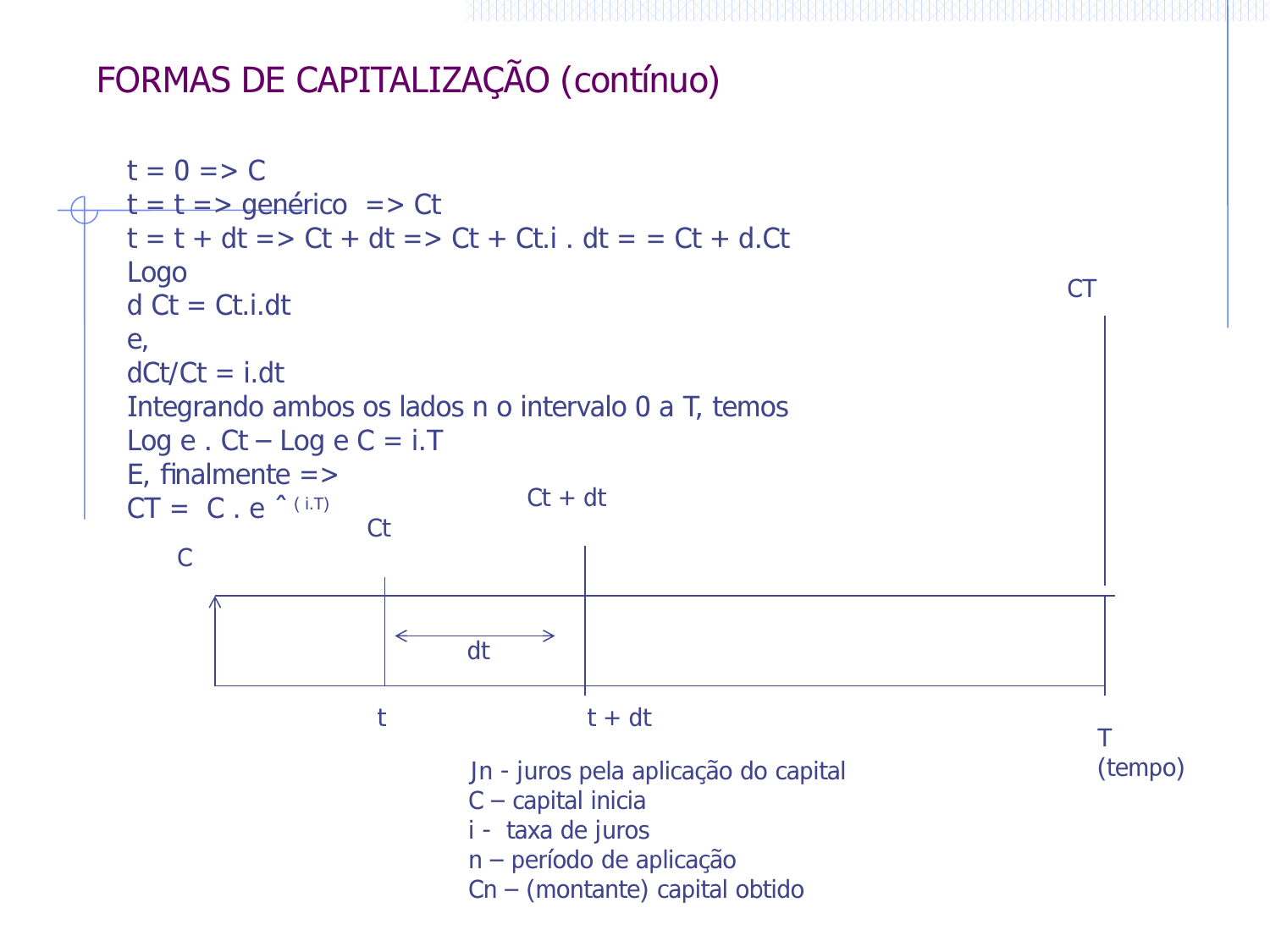

# FORMAS DE CAPITALIZAÇÃO (contínuo)
t = 0 => C
t = t => genérico  => Ct
t = t + dt => Ct + dt => Ct + Ct.i . dt = = Ct + d.Ct
Logo
d Ct = Ct.i.dt
e,
dCt/Ct = i.dt
Integrando ambos os lados n o intervalo 0 a T, temos
Log e . Ct – Log e C = i.T
E, finalmente =>
CT =  C . e ˆ ( i.T)

CT

Ct + dt
Ct
C
dt
t
t + dt
T (tempo)
Jn - juros pela aplicação do capital
C – capital inicia
i -  taxa de juros
n – período de aplicação
Cn – (montante) capital obtido